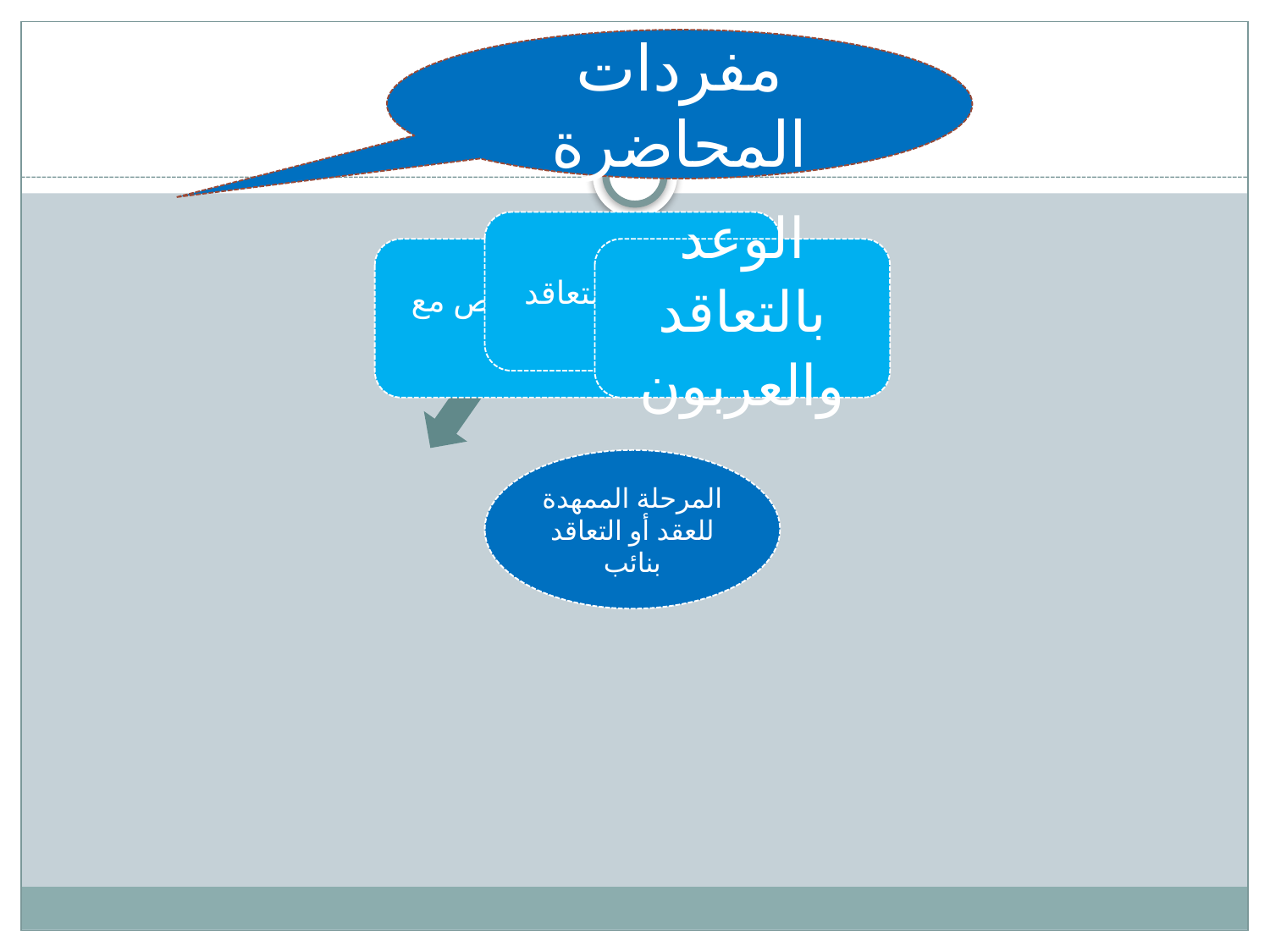

مفردات المحاضرة
#
المرحلة الممهدة للعقد أو التعاقد بنائب